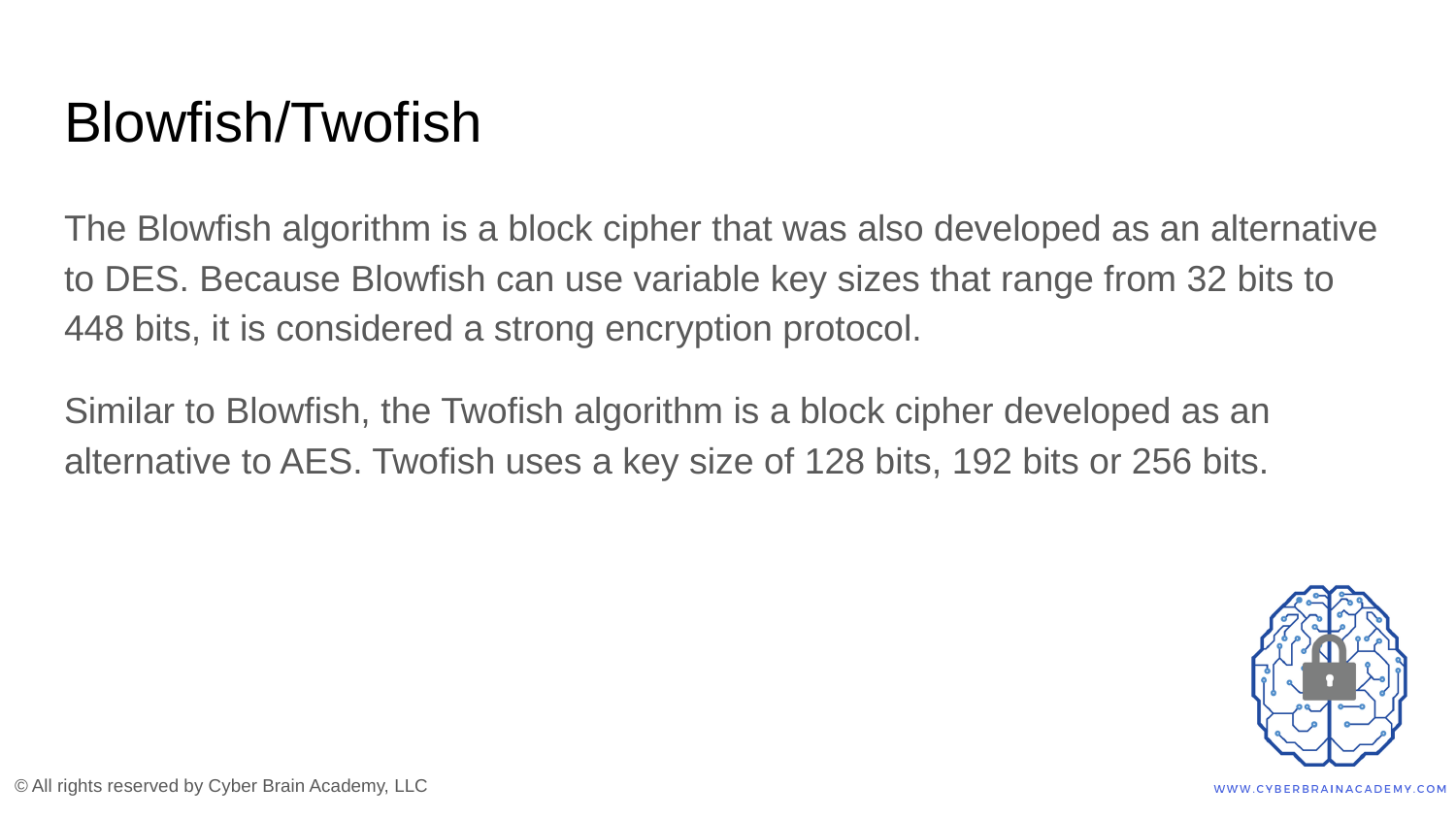

# Blowfish/Twofish
The Blowfish algorithm is a block cipher that was also developed as an alternative to DES. Because Blowfish can use variable key sizes that range from 32 bits to 448 bits, it is considered a strong encryption protocol.
Similar to Blowfish, the Twofish algorithm is a block cipher developed as an alternative to AES. Twofish uses a key size of 128 bits, 192 bits or 256 bits.